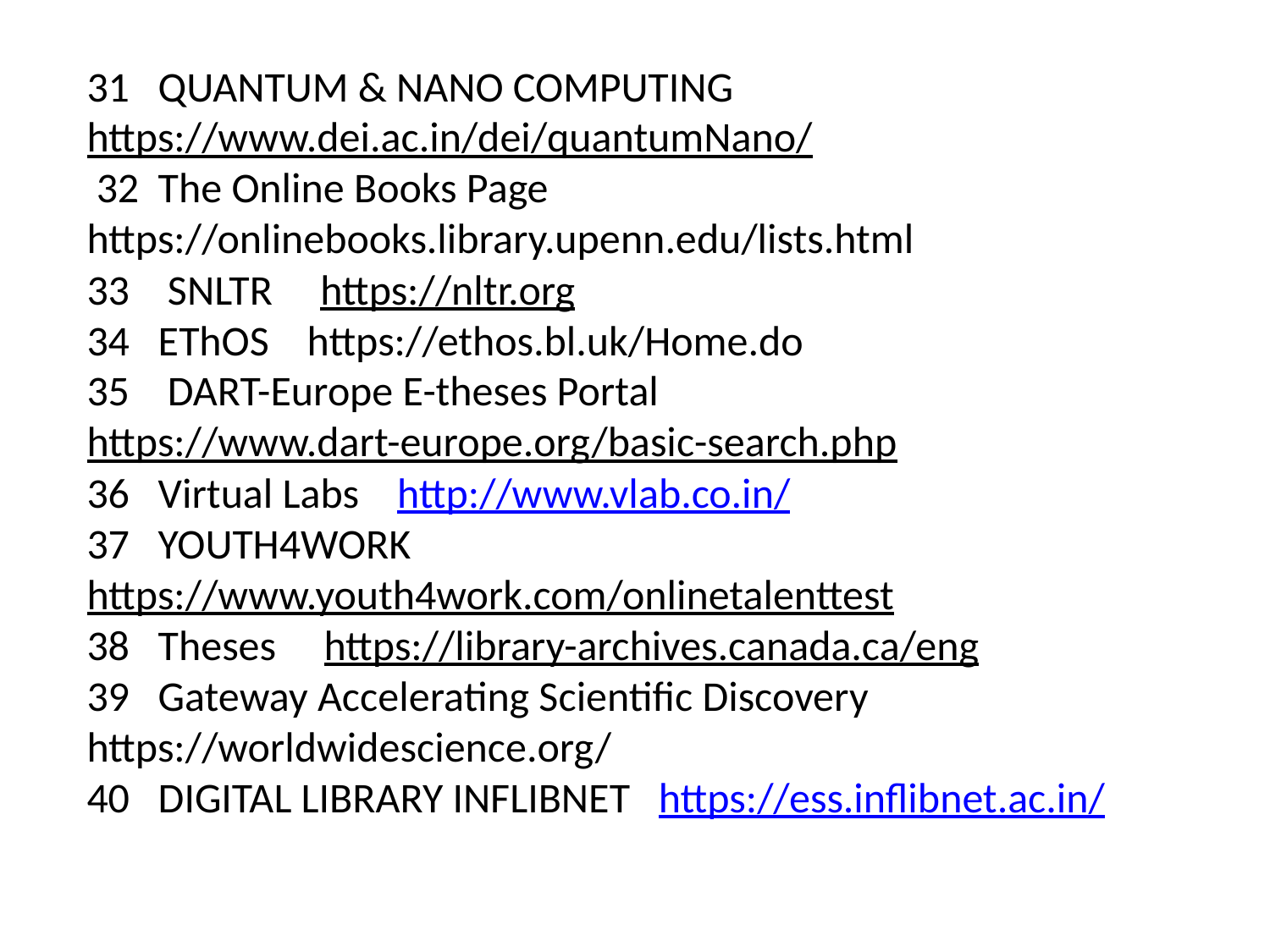

# 31   QUANTUM & NANO COMPUTING https://www.dei.ac.in/dei/quantumNano/ 32  The Online Books Page https://onlinebooks.library.upenn.edu/lists.html 33    SNLTR     https://nltr.org 34   EThOS    https://ethos.bl.uk/Home.do 35    DART-Europe E-theses Portal https://www.dart-europe.org/basic-search.php 36   Virtual Labs    http://www.vlab.co.in/ 37   YOUTH4WORK https://www.youth4work.com/onlinetalenttest 38   Theses     https://library-archives.canada.ca/eng 39   Gateway Accelerating Scientific Discovery https://worldwidescience.org/ 40   DIGITAL LIBRARY INFLIBNET   https://ess.inflibnet.ac.in/